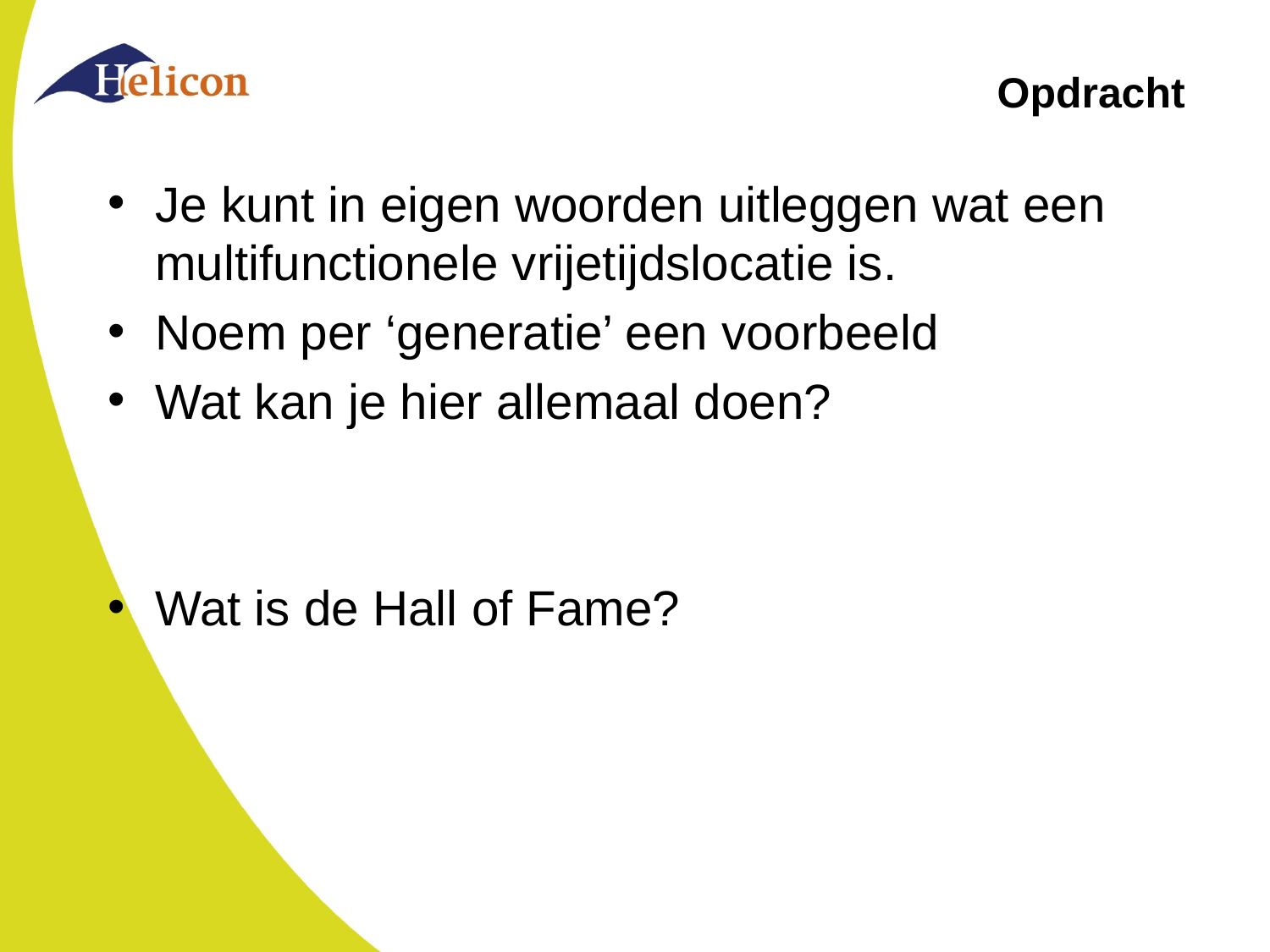

# Opdracht
Je kunt in eigen woorden uitleggen wat een multifunctionele vrijetijdslocatie is.
Noem per ‘generatie’ een voorbeeld
Wat kan je hier allemaal doen?

Wat is de Hall of Fame?